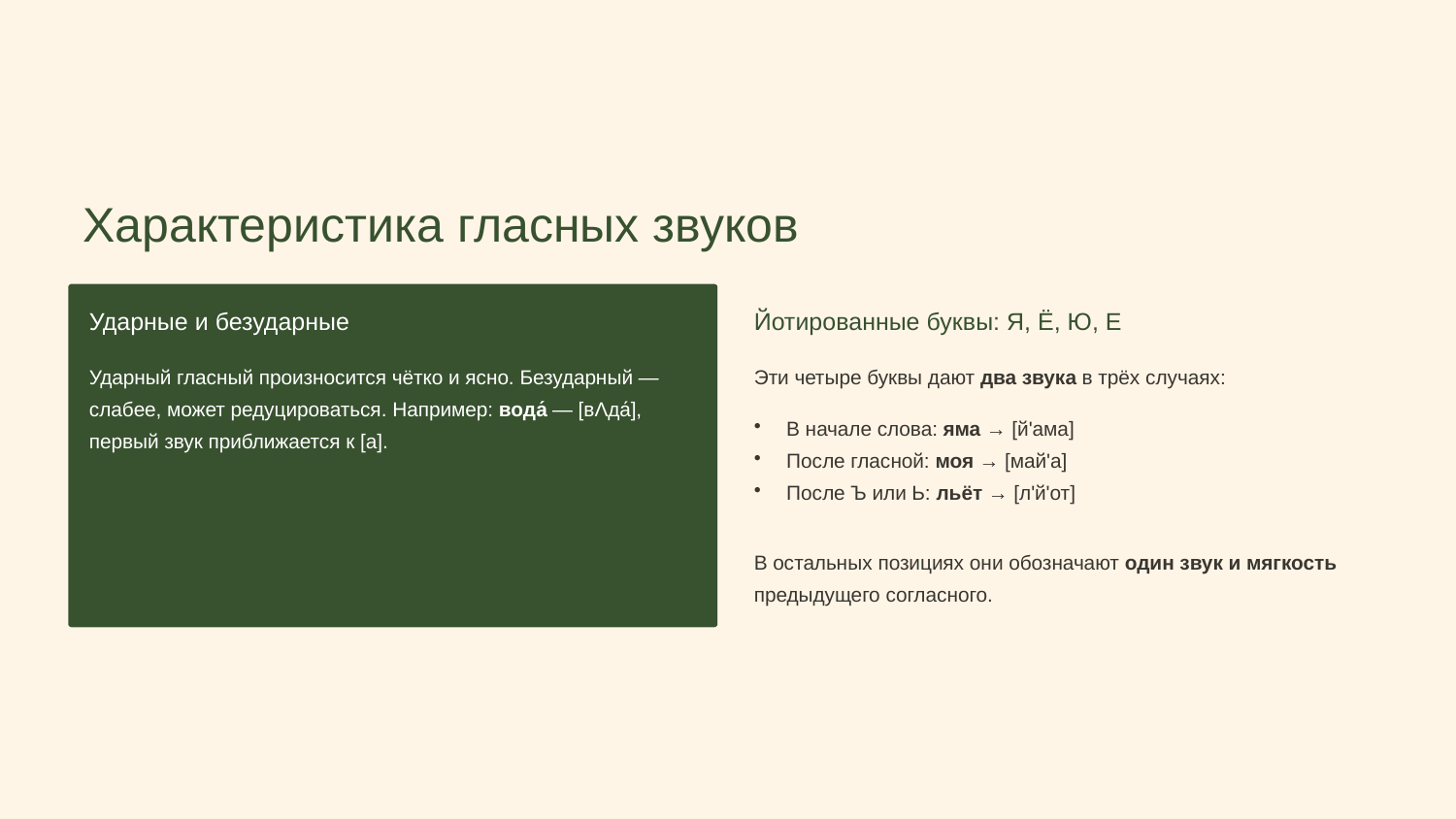

Характеристика гласных звуков

Ударные и безударные
Йотированные буквы: Я, Ё, Ю, Е
Ударный гласный произносится чётко и ясно. Безударный — слабее, может редуцироваться. Например: вода́ — [вΛда́], первый звук приближается к [а].
Эти четыре буквы дают два звука в трёх случаях:
В начале слова: яма → [й'ама]
После гласной: моя → [май'а]
После Ъ или Ь: льёт → [л'й'от]
В остальных позициях они обозначают один звук и мягкость предыдущего согласного.